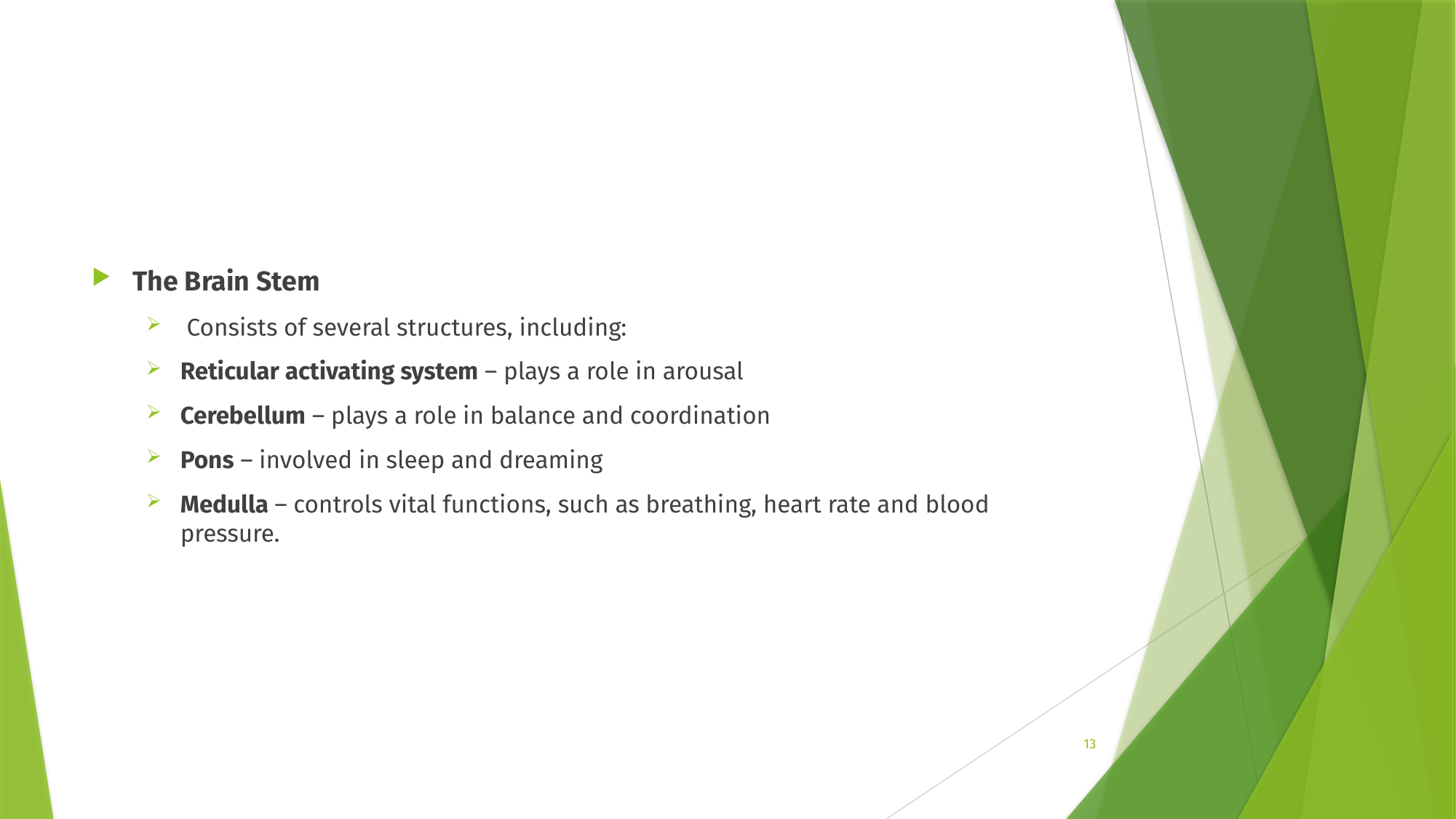

#
The Brain Stem
 Consists of several structures, including:
Reticular activating system – plays a role in arousal
Cerebellum – plays a role in balance and coordination
Pons – involved in sleep and dreaming
Medulla – controls vital functions, such as breathing, heart rate and blood pressure.

13